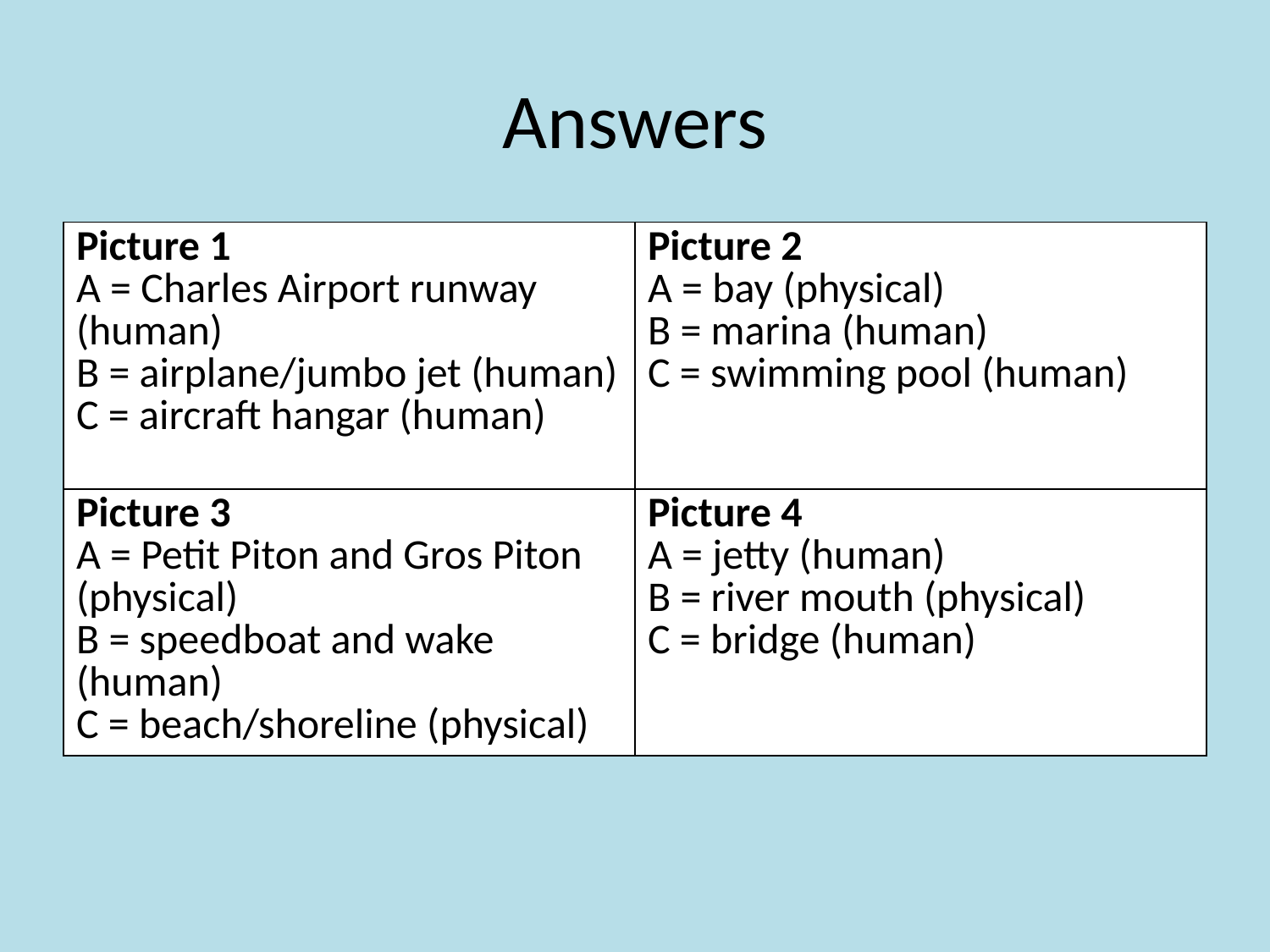

# Answers
| Picture 1 A = Charles Airport runway (human) B = airplane/jumbo jet (human) C = aircraft hangar (human) | Picture 2 A = bay (physical) B = marina (human) C = swimming pool (human) |
| --- | --- |
| Picture 3 A = Petit Piton and Gros Piton (physical) B = speedboat and wake (human) C = beach/shoreline (physical) | Picture 4 A = jetty (human) B = river mouth (physical) C = bridge (human) |